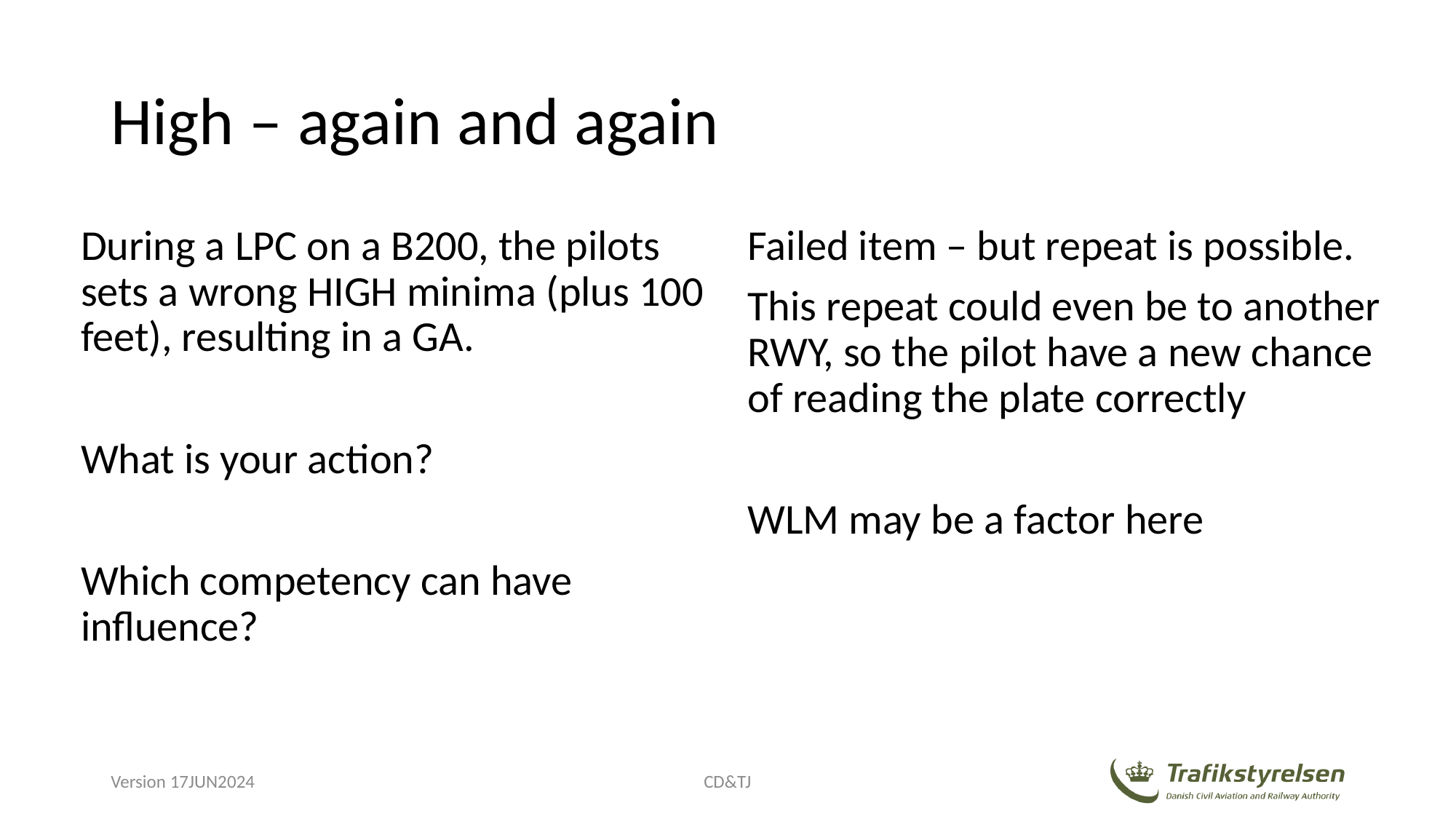

# High – again and again
During a LPC on a B200, the pilots sets a wrong HIGH minima (plus 100 feet), resulting in a GA.

What is your action?

Which competency can have influence?
Failed item – but repeat is possible.
This repeat could even be to another RWY, so the pilot have a new chance of reading the plate correctly

WLM may be a factor here
Version 17JUN2024
CD&TJ